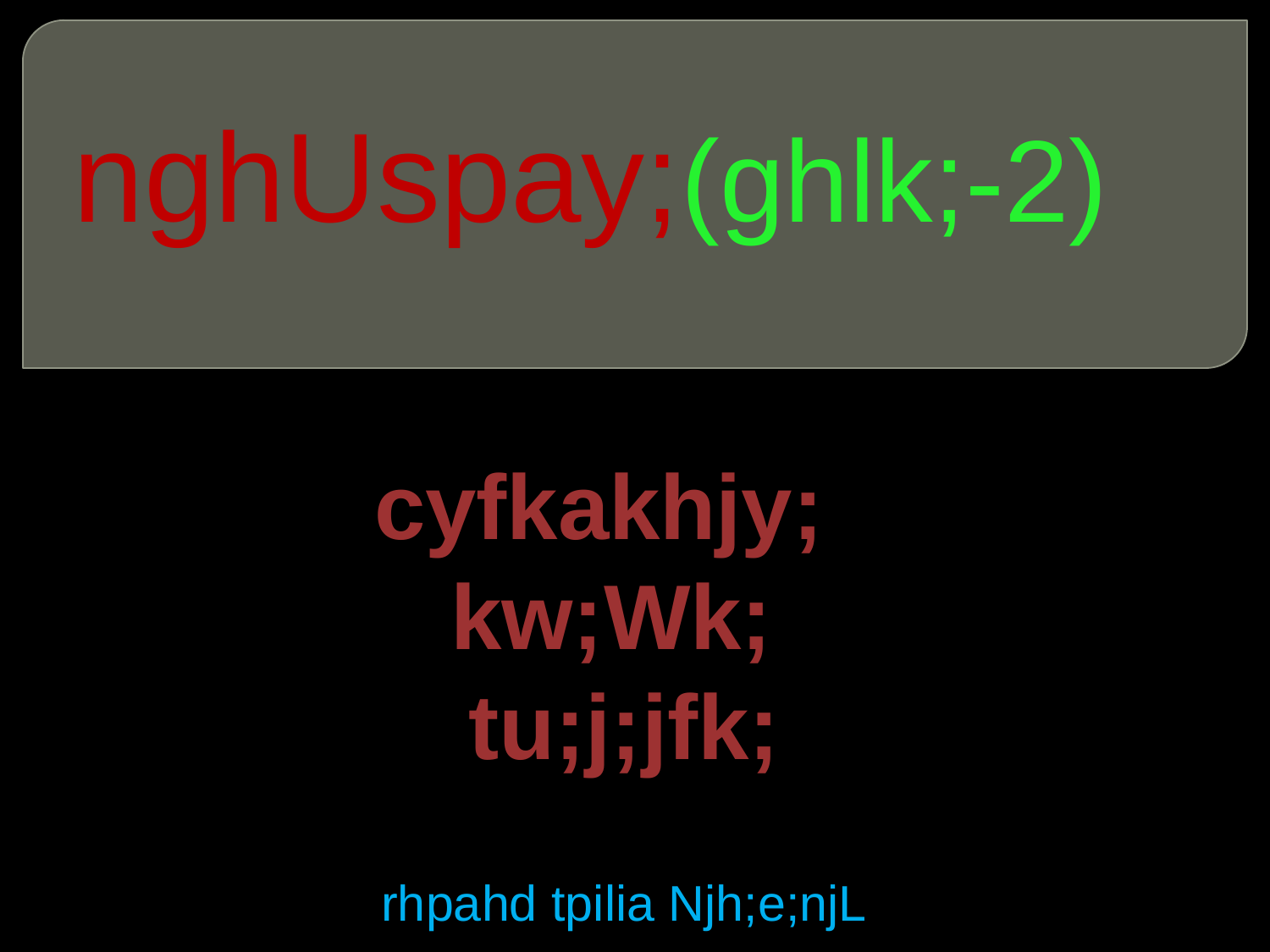

# nghUspay;(ghlk;-2)

cyfkakhjy;
kw;Wk;
tu;j;jfk;

rhpahd tpilia Njh;e;njL